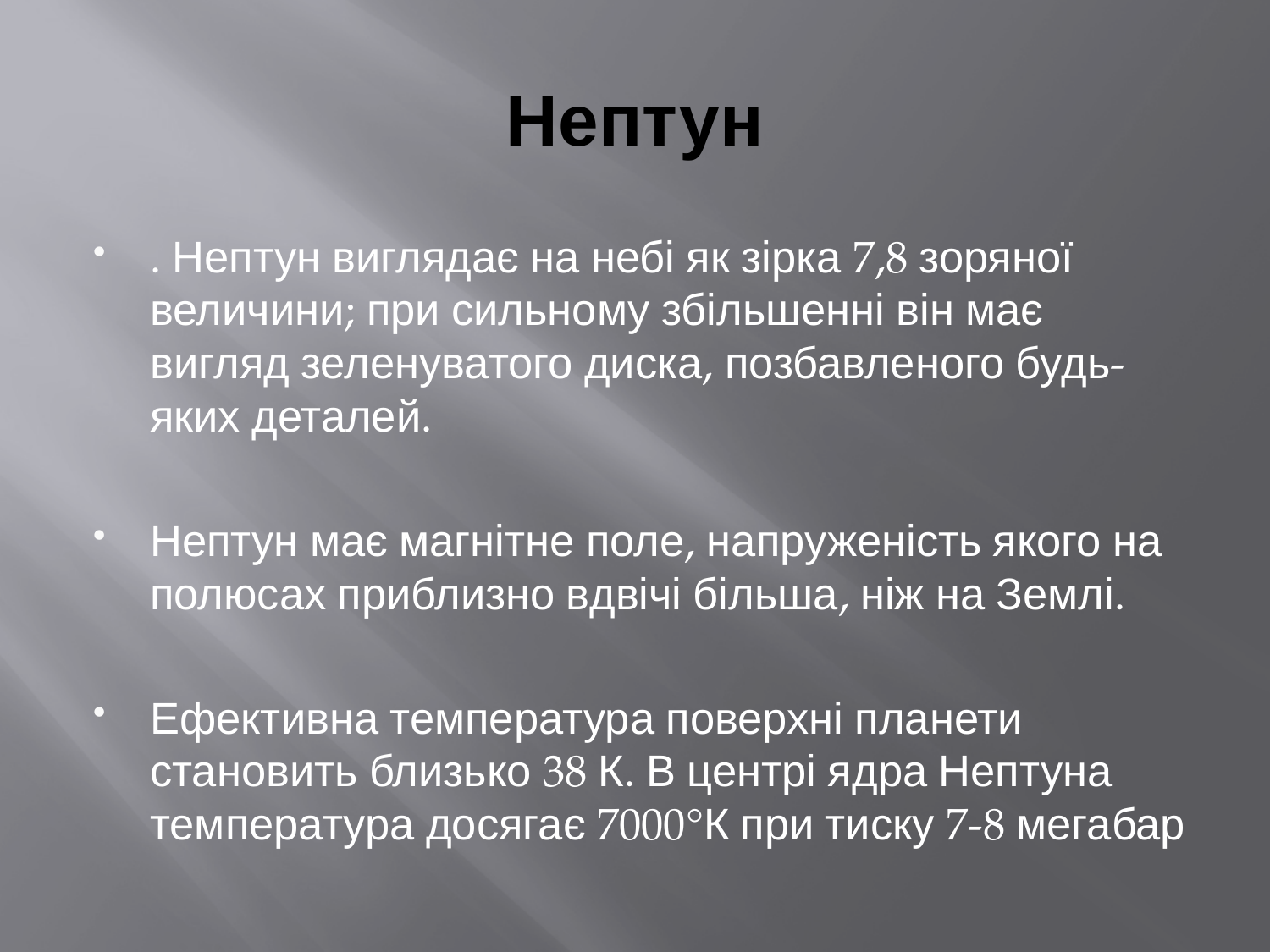

# Нептун
. Нептун виглядає на небі як зірка 7,8 зоряної величини; при сильному збільшенні він має вигляд зеленуватого диска, позбавленого будь-яких деталей.

Нептун має магнітне поле, напруженість якого на полюсах приблизно вдвічі більша, ніж на Землі.

Ефективна температура поверхні планети становить близько 38 К. В центрі ядра Нептуна температура досягає 7000°К при тиску 7-8 мегабар